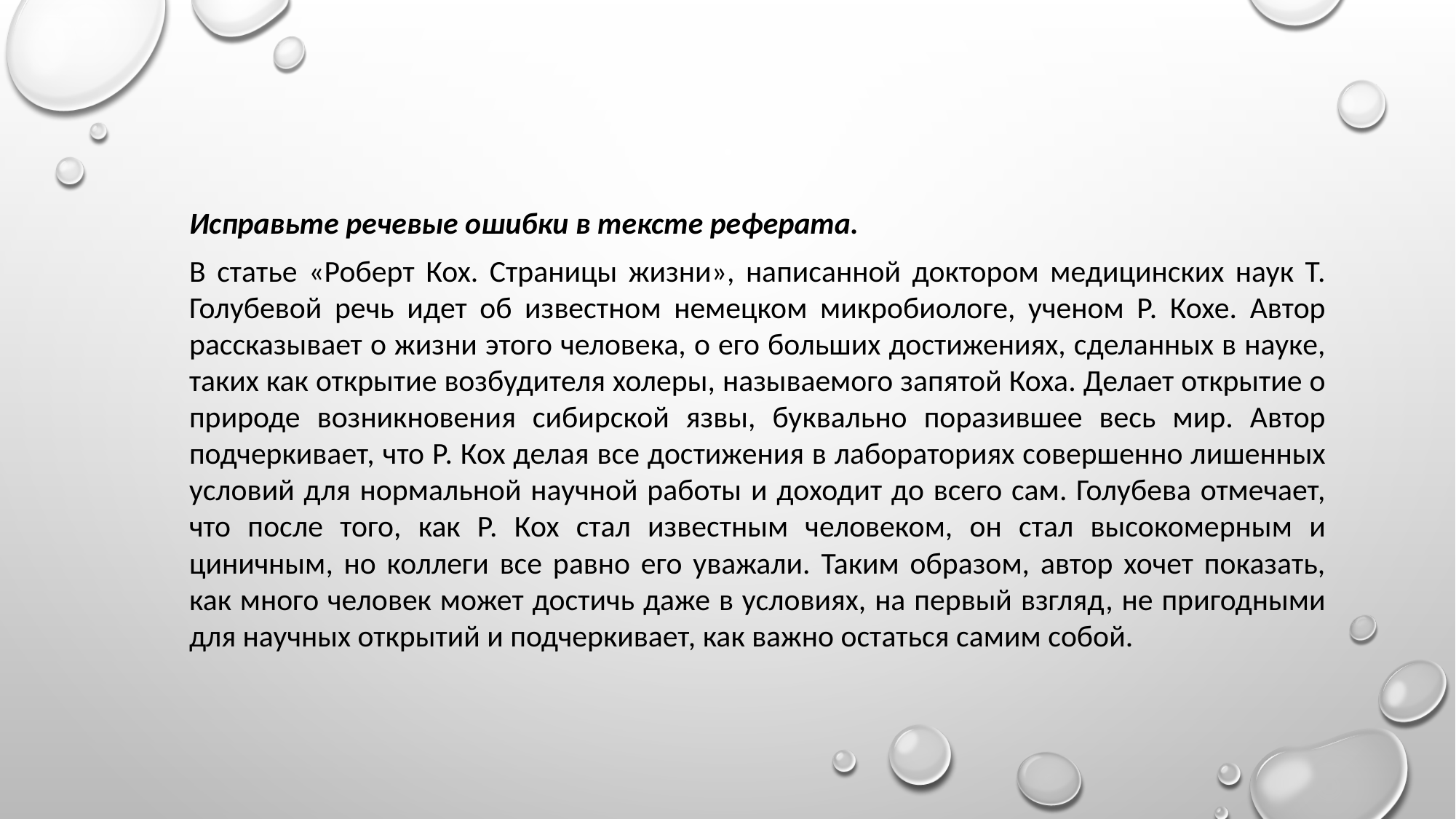

Исправьте речевые ошибки в тексте реферата.
В статье «Роберт Кох. Страницы жизни», написанной доктором медицинских наук Т. Голубевой речь идет об известном немецком микробиологе, ученом Р. Кохе. Автор рассказывает о жизни этого человека, о его больших достижениях, сделанных в науке, таких как открытие возбудителя холеры, называемого запятой Коха. Делает открытие о природе возникновения сибирской язвы, буквально поразившее весь мир. Автор подчеркивает, что Р. Кох делая все достижения в лабораториях совершенно лишенных условий для нормальной научной работы и доходит до всего сам. Голубева отмечает, что после того, как Р. Кох стал известным человеком, он стал высокомерным и циничным, но коллеги все равно его уважали. Таким образом, автор хочет показать, как много человек может достичь даже в условиях, на первый взгляд, не пригодными для научных открытий и подчеркивает, как важно остаться самим собой.